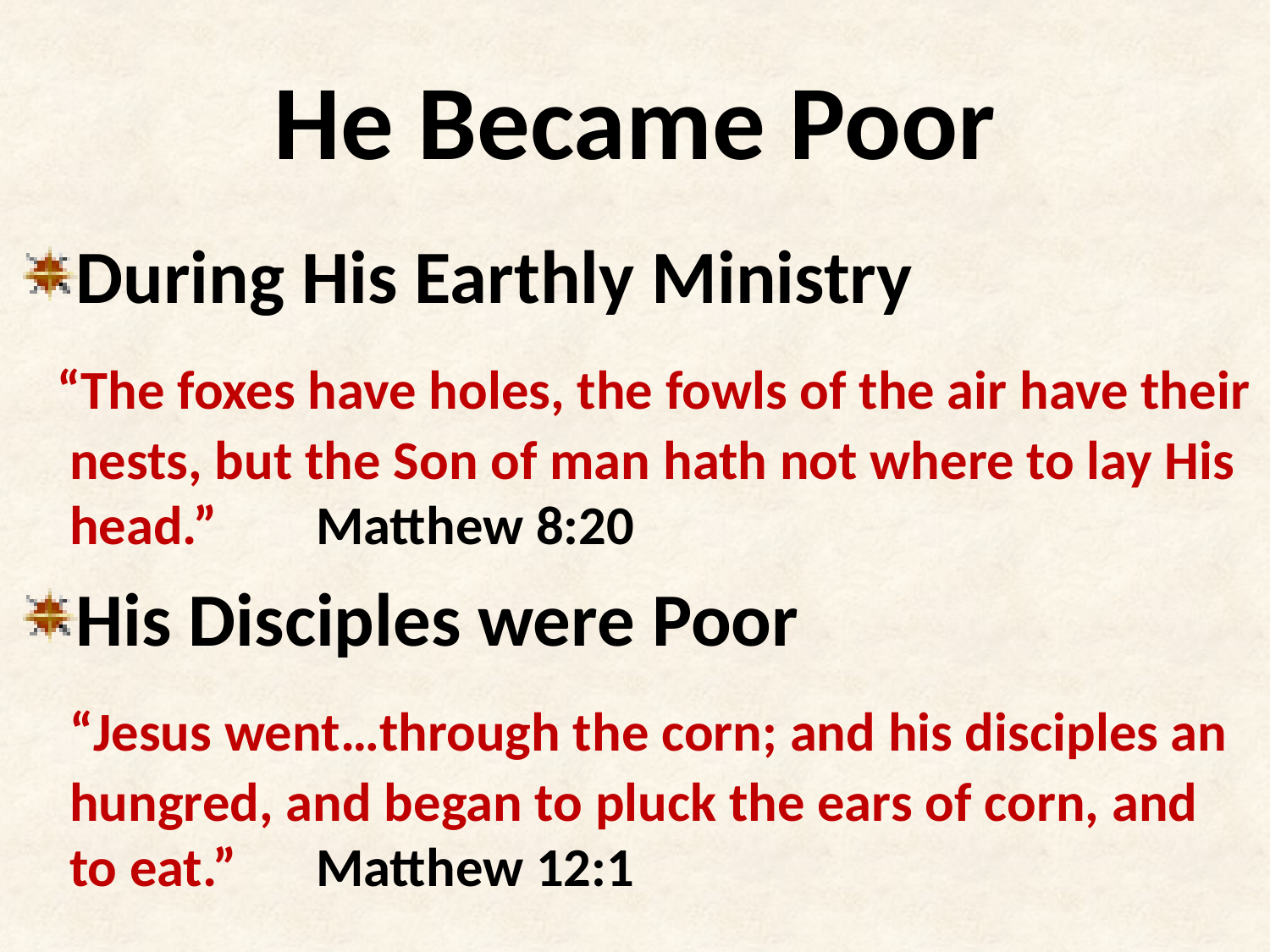

# He Became Poor
During His Earthly Ministry
  “The foxes have holes, the fowls of the air have their nests, but the Son of man hath not where to lay His head.”				Matthew 8:20
His Disciples were Poor
	“Jesus went…through the corn; and his disciples an hungred, and began to pluck the ears of corn, and to eat.”  					Matthew 12:1